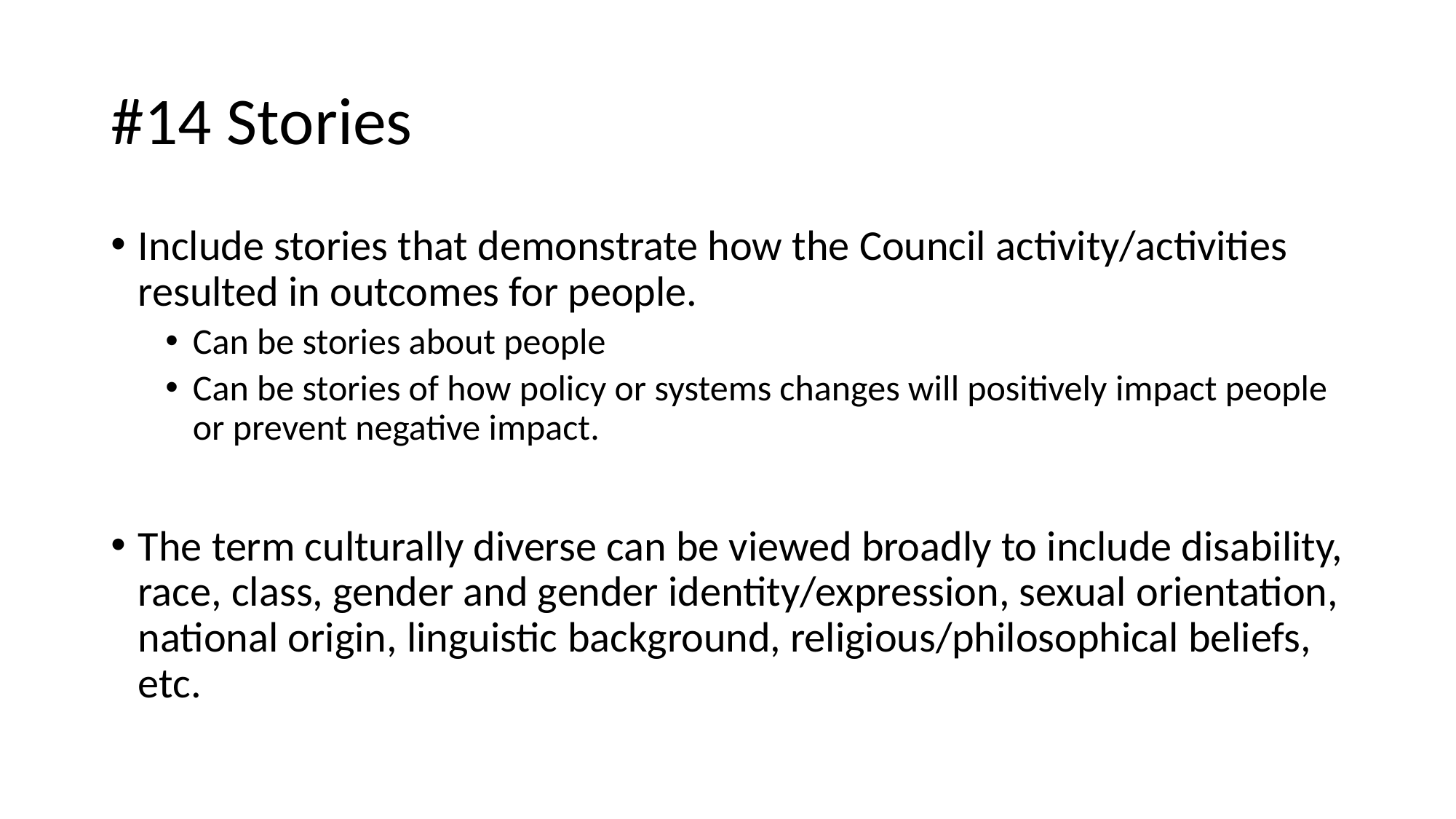

# #14 Stories
Include stories that demonstrate how the Council activity/activities resulted in outcomes for people.
Can be stories about people
Can be stories of how policy or systems changes will positively impact people or prevent negative impact.

The term culturally diverse can be viewed broadly to include disability, race, class, gender and gender identity/expression, sexual orientation, national origin, linguistic background, religious/philosophical beliefs, etc.